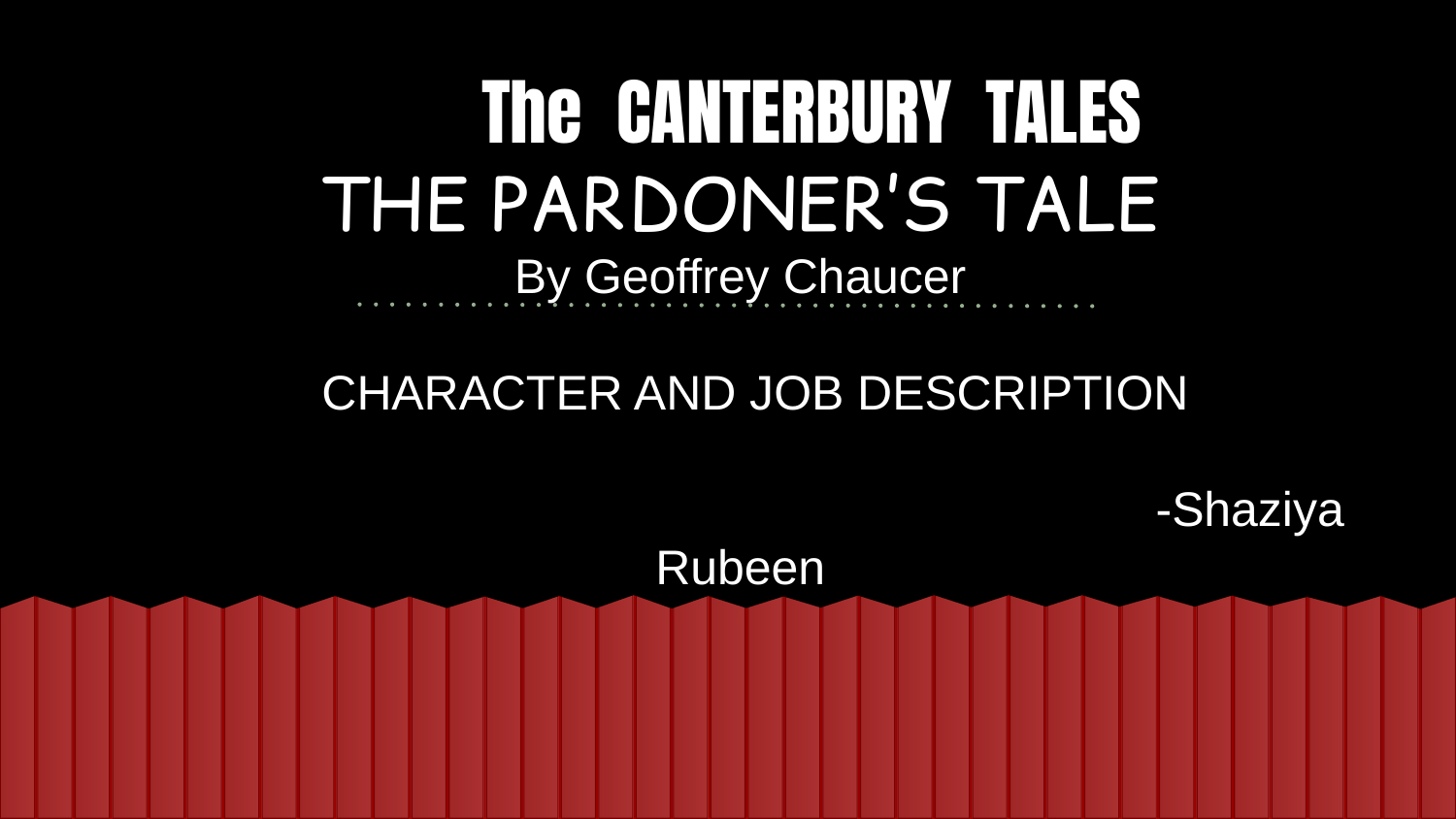

# The  CANTERBURY  TALES
THE PARDONER’S TALE
By Geoffrey Chaucer

                 CHARACTER AND JOB DESCRIPTION

							-Shaziya Rubeen